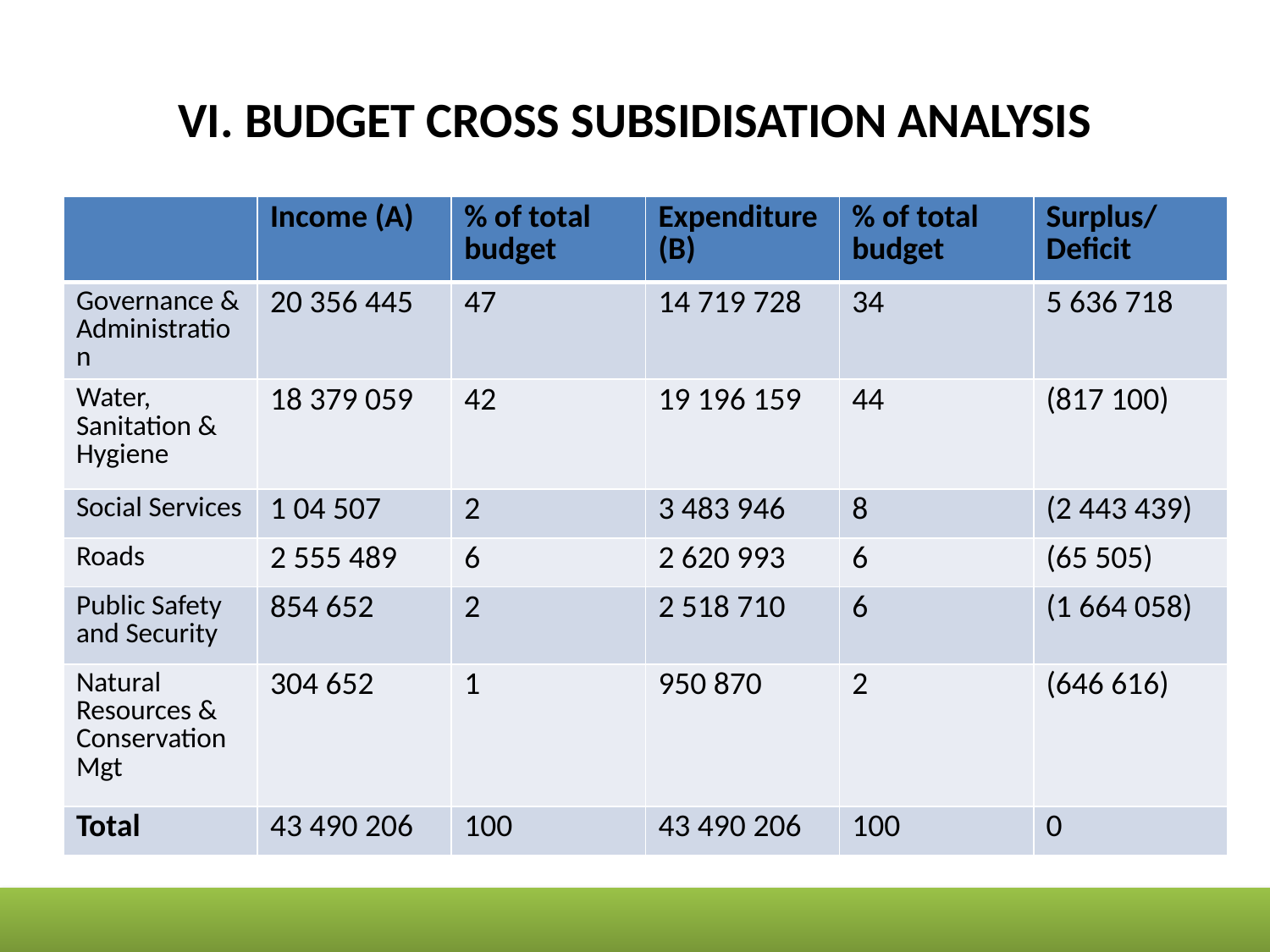

# VI. BUDGET CROSS SUBSIDISATION ANALYSIS
|  | Income (A) | % of total budget | Expenditure (B) | % of total budget | Surplus/Deficit |
| --- | --- | --- | --- | --- | --- |
| Governance & Administration | 20 356 445 | 47 | 14 719 728 | 34 | 5 636 718 |
| Water, Sanitation & Hygiene | 18 379 059 | 42 | 19 196 159 | 44 | (817 100) |
| Social Services | 1 04 507 | 2 | 3 483 946 | 8 | (2 443 439) |
| Roads | 2 555 489 | 6 | 2 620 993 | 6 | (65 505) |
| Public Safety and Security | 854 652 | 2 | 2 518 710 | 6 | (1 664 058) |
| Natural Resources & Conservation Mgt | 304 652 | 1 | 950 870 | 2 | (646 616) |
| Total | 43 490 206 | 100 | 43 490 206 | 100 | 0 |